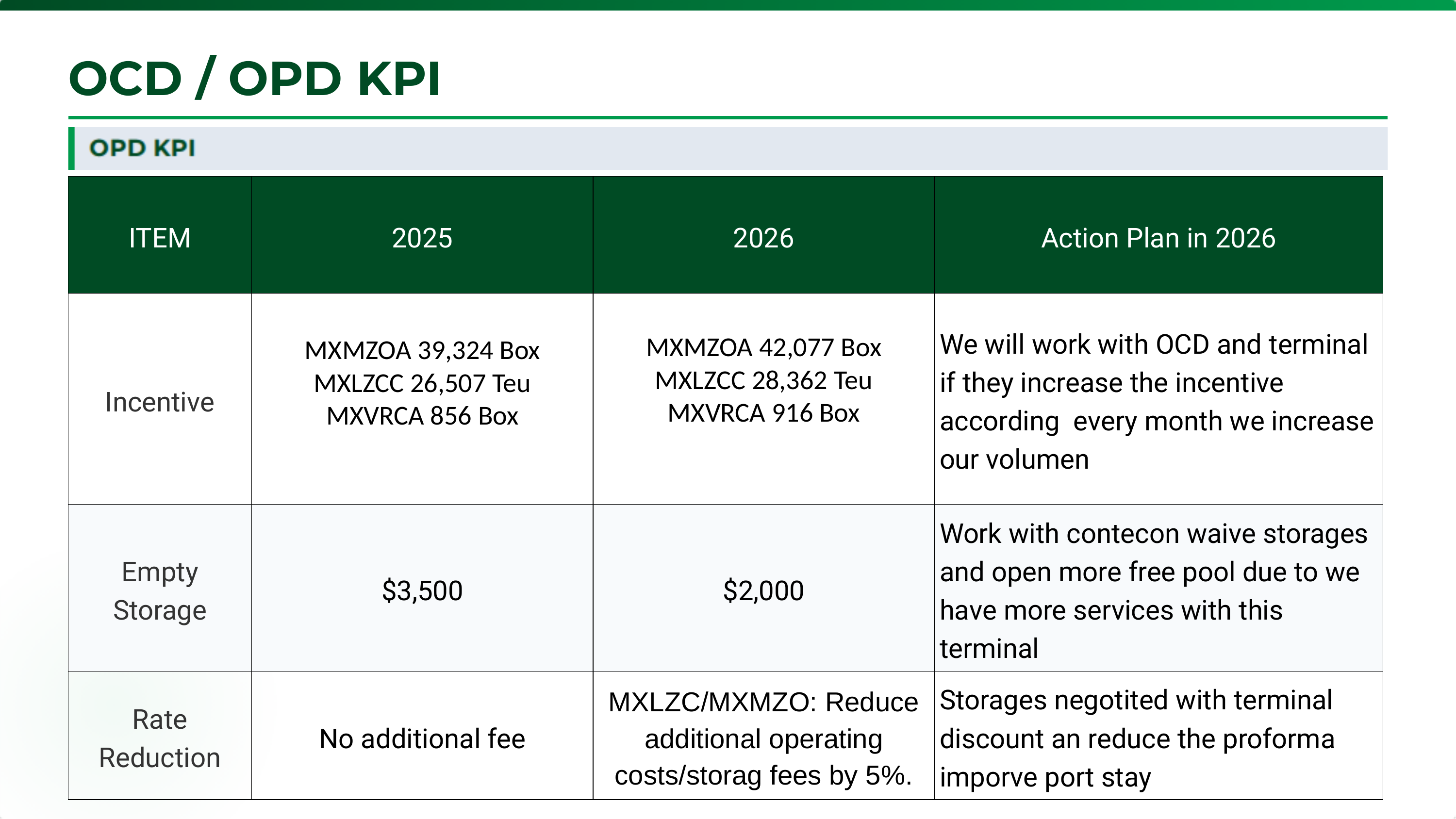

OCD / OPD KPI

| ITEM | 2025 | 2026 | Action Plan in 2026 |
| --- | --- | --- | --- |
| Incentive | MXMZOA 39,324 Box MXLZCC 26,507 Teu MXVRCA 856 Box | MXMZOA 42,077 Box MXLZCC 28,362 Teu MXVRCA 916 Box | We will work with OCD and terminal if they increase the incentive according every month we increase our volumen |
| Empty Storage | $3,500 | $2,000 | Work with contecon waive storages and open more free pool due to we have more services with this terminal |
| Rate Reduction | No additional fee | MXLZC/MXMZO: Reduce additional operating costs/storag fees by 5%. | Storages negotited with terminal discount an reduce the proforma imporve port stay |